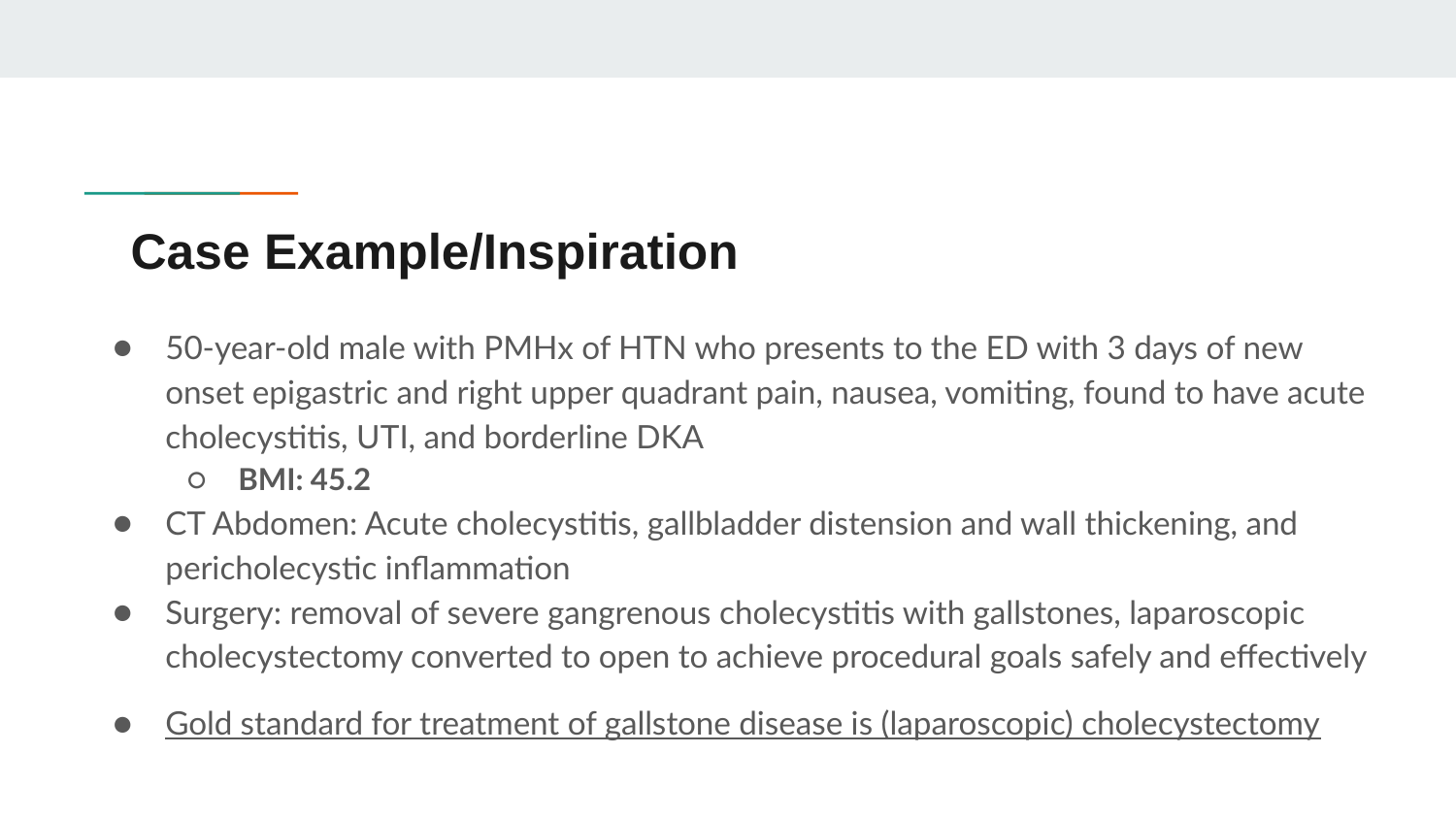

# Case Example/Inspiration
50-year-old male with PMHx of HTN who presents to the ED with 3 days of new onset epigastric and right upper quadrant pain, nausea, vomiting, found to have acute cholecystitis, UTI, and borderline DKA
BMI: 45.2
CT Abdomen: Acute cholecystitis, gallbladder distension and wall thickening, and pericholecystic inflammation
Surgery: removal of severe gangrenous cholecystitis with gallstones, laparoscopic cholecystectomy converted to open to achieve procedural goals safely and effectively

Gold standard for treatment of gallstone disease is (laparoscopic) cholecystectomy